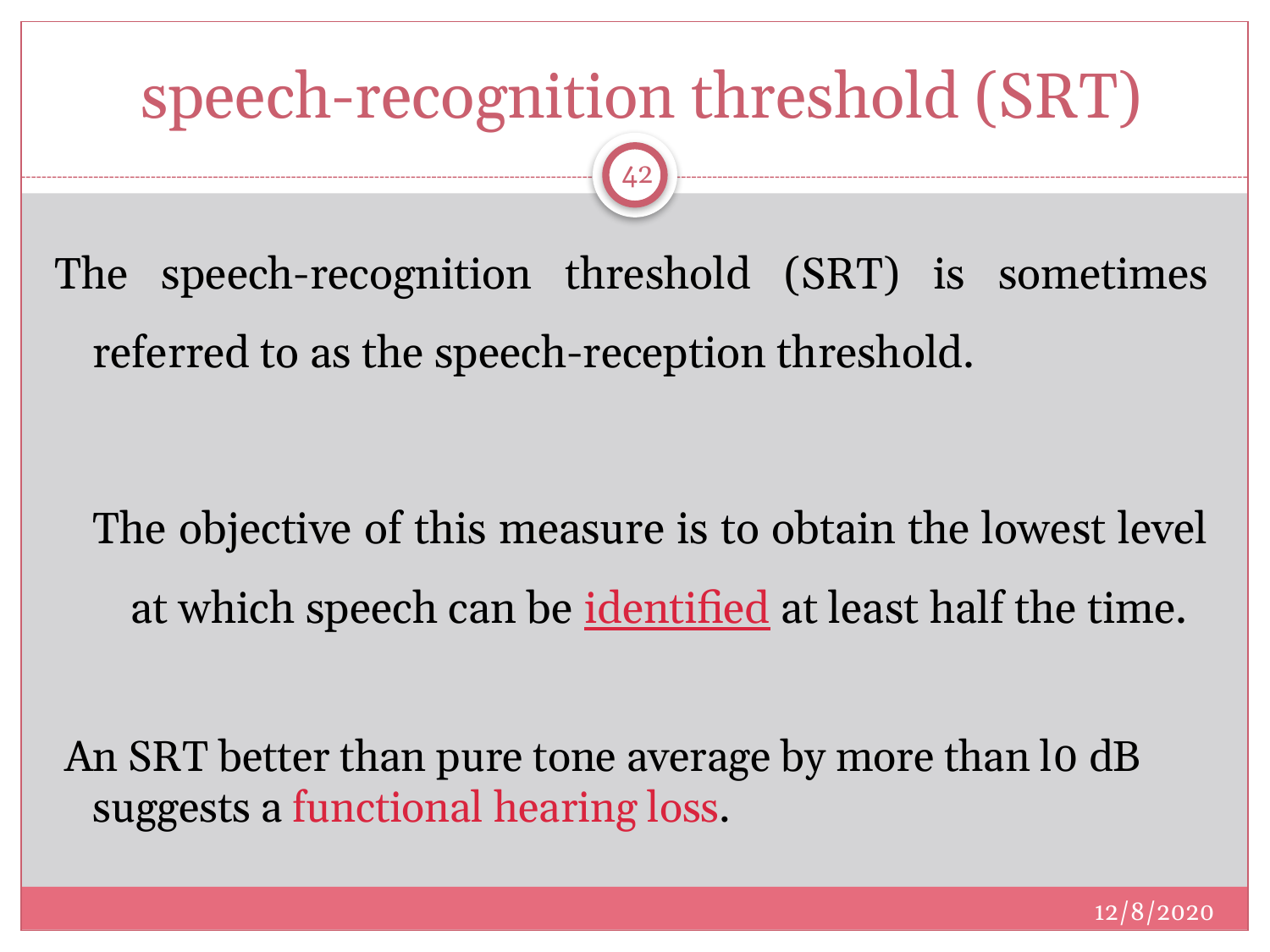

# speech-recognition threshold (SRT)
42
The speech-recognition threshold (SRT) is sometimes referred to as the speech-reception threshold.

The objective of this measure is to obtain the lowest level at which speech can be identified at least half the time.

 An SRT better than pure tone average by more than l0 dB suggests a functional hearing loss.

12/8/2020